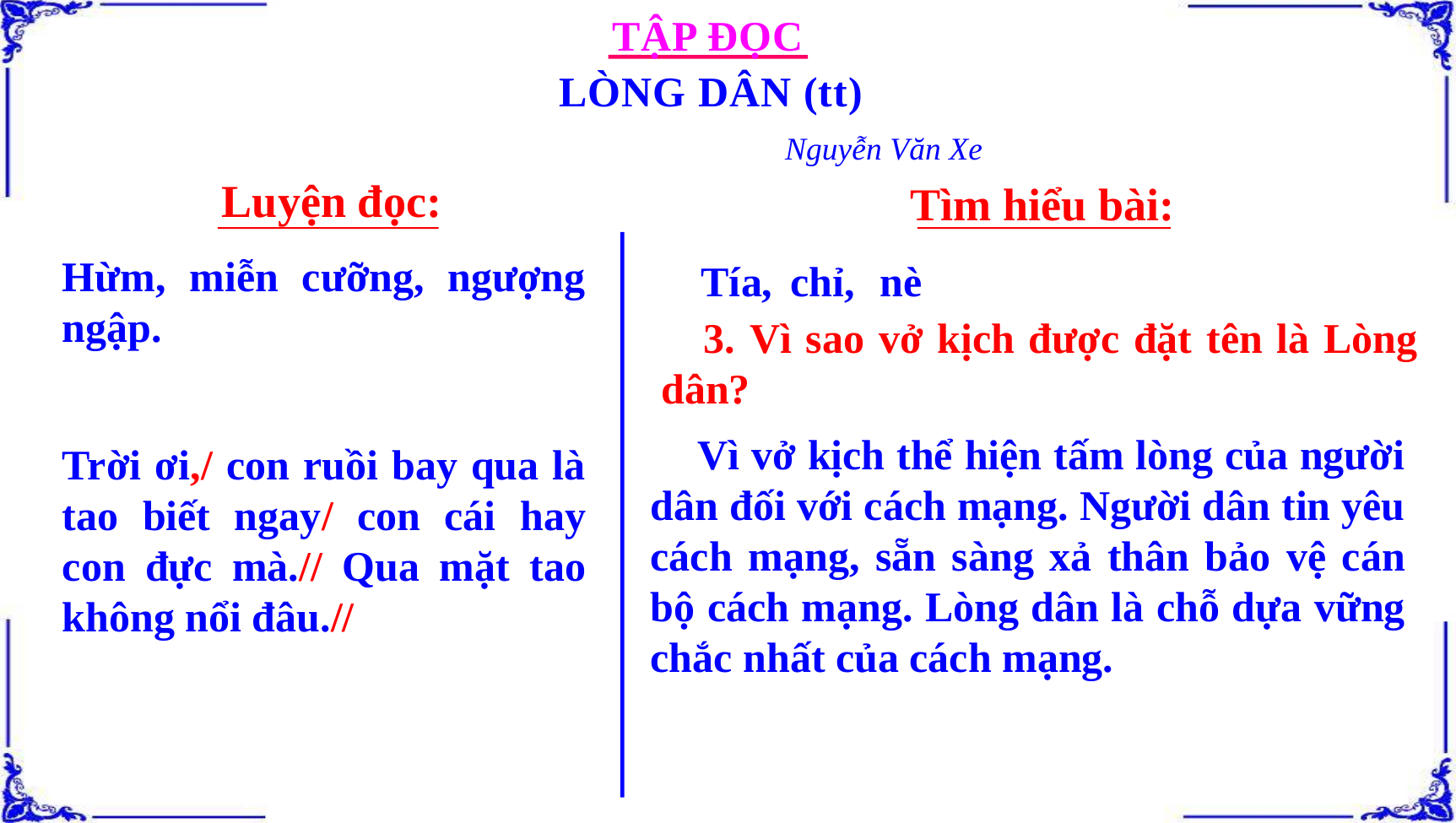

TẬP ĐỌC

LÒNG DÂN (tt)
Nguyễn Văn Xe
Luyện đọc:

Tìm hiểu bài:

Hừm, miễn cưỡng, ngượng ngập.
Tía,
chỉ,
nè
   3. Vì sao vở kịch được đặt tên là Lòng dân?
    Vì vở kịch thể hiện tấm lòng của người dân đối với cách mạng. Người dân tin yêu cách mạng, sẵn sàng xả thân bảo vệ cán bộ cách mạng. Lòng dân là chỗ dựa vững chắc nhất của cách mạng.
Trời ơi,/ con ruồi bay qua là tao biết ngay/ con cái hay con đực mà.// Qua mặt tao không nổi đâu.//